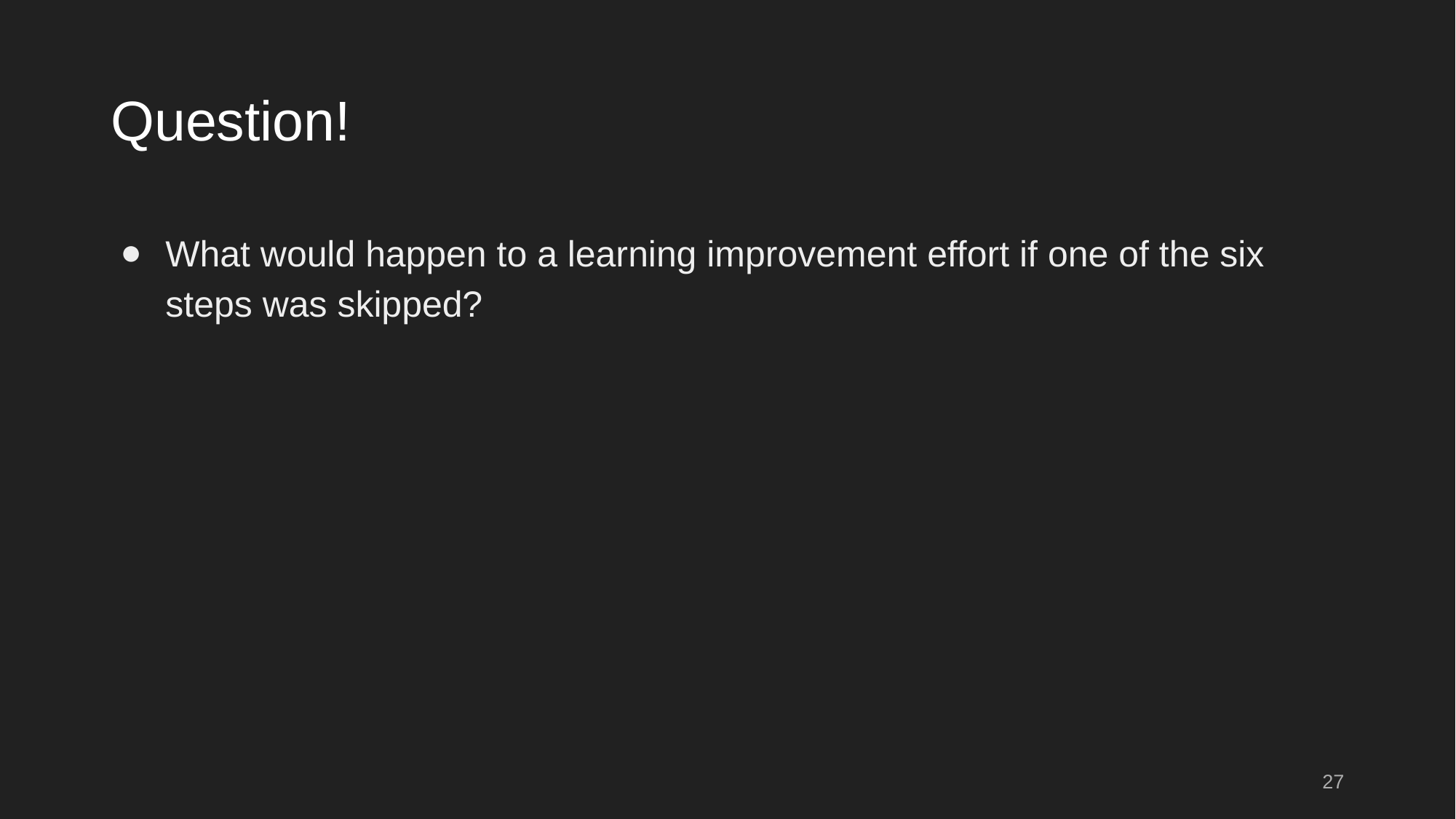

# Question!
What would happen to a learning improvement effort if one of the six steps was skipped?

27